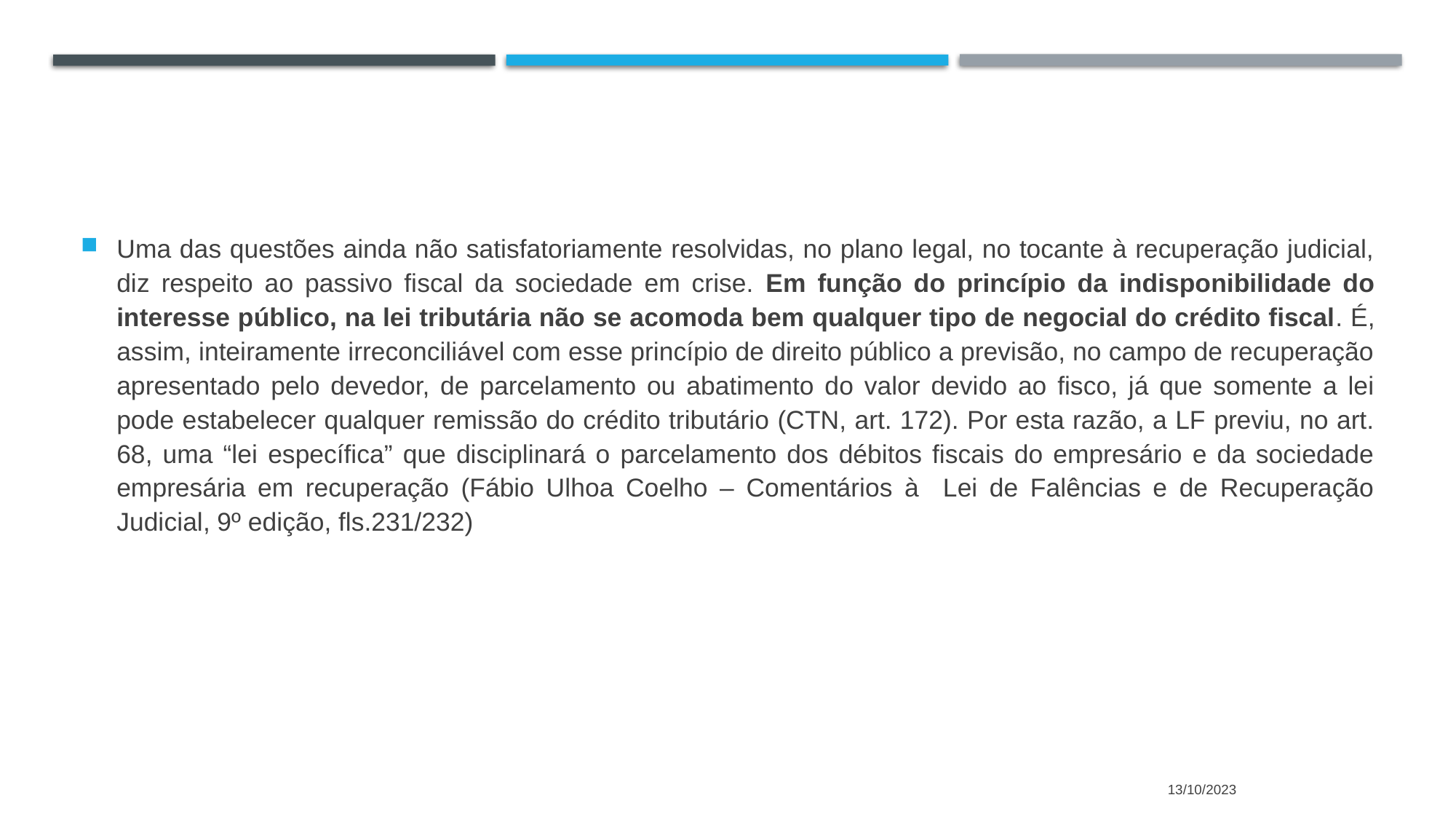

Uma das questões ainda não satisfatoriamente resolvidas, no plano legal, no tocante à recuperação judicial, diz respeito ao passivo fiscal da sociedade em crise. Em função do princípio da indisponibilidade do interesse público, na lei tributária não se acomoda bem qualquer tipo de negocial do crédito fiscal. É, assim, inteiramente irreconciliável com esse princípio de direito público a previsão, no campo de recuperação apresentado pelo devedor, de parcelamento ou abatimento do valor devido ao fisco, já que somente a lei pode estabelecer qualquer remissão do crédito tributário (CTN, art. 172). Por esta razão, a LF previu, no art. 68, uma “lei específica” que disciplinará o parcelamento dos débitos fiscais do empresário e da sociedade empresária em recuperação (Fábio Ulhoa Coelho – Comentários à  Lei de Falências e de Recuperação Judicial, 9º edição, fls.231/232)
13/10/2023